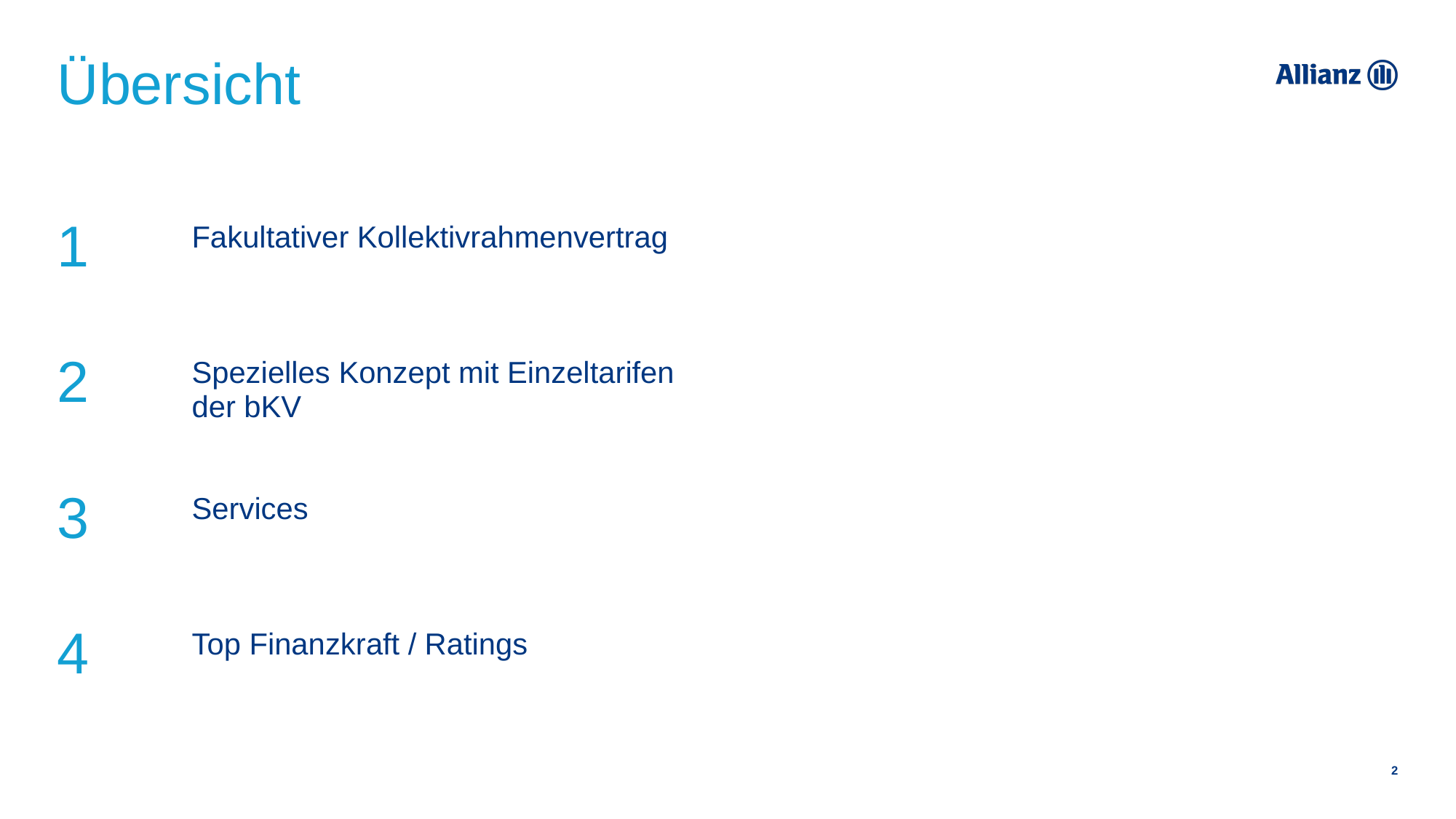

# Übersicht
| 1 | Fakultativer Kollektivrahmenvertrag |
| --- | --- |
| 2 | Spezielles Konzept mit Einzeltarifen der bKV |
| 3 | Services |
| 4 | Top Finanzkraft / Ratings |
2